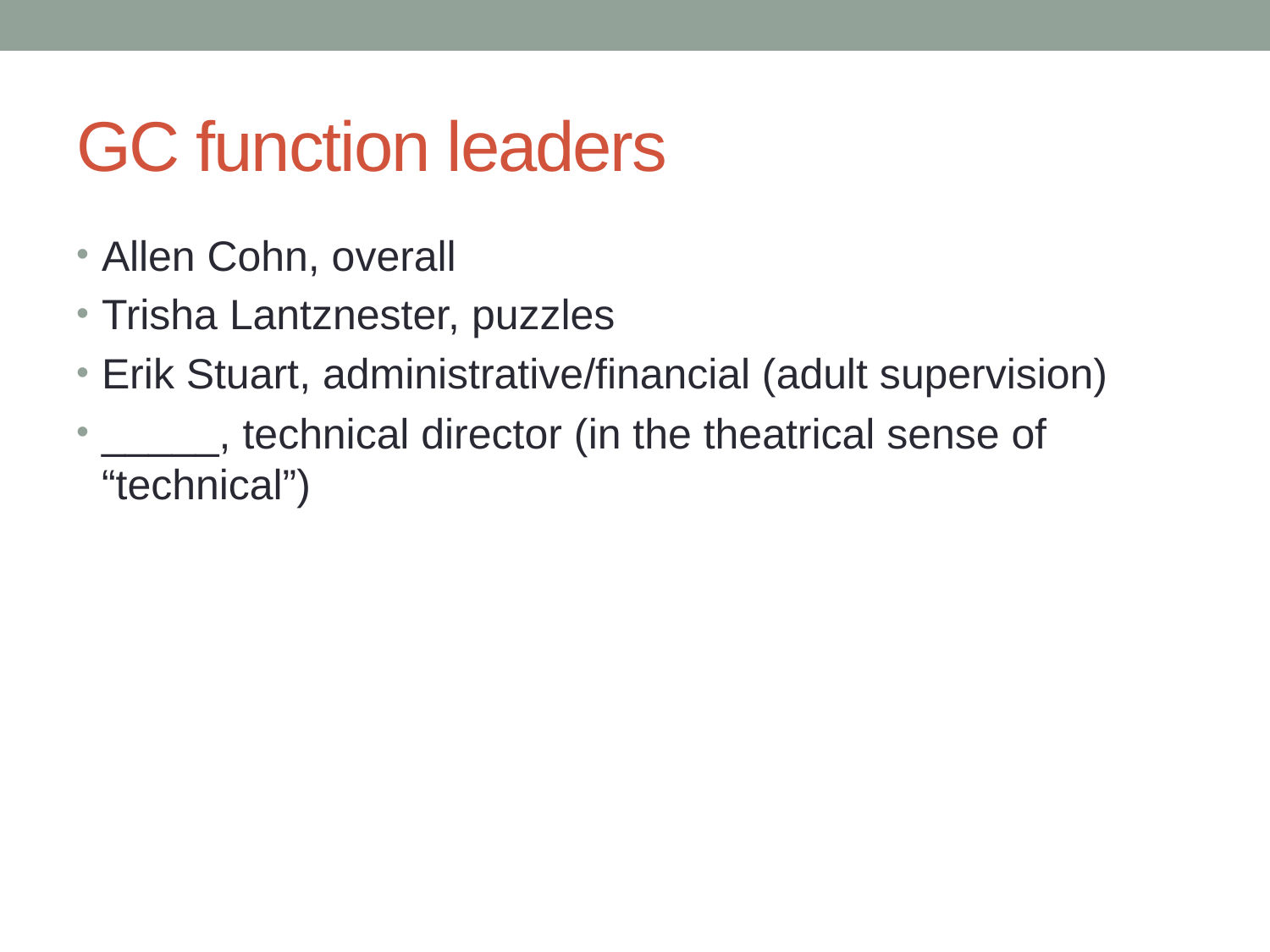

# GC function leaders
Allen Cohn, overall
Trisha Lantznester, puzzles
Erik Stuart, administrative/financial (adult supervision)
_____, technical director (in the theatrical sense of “technical”)